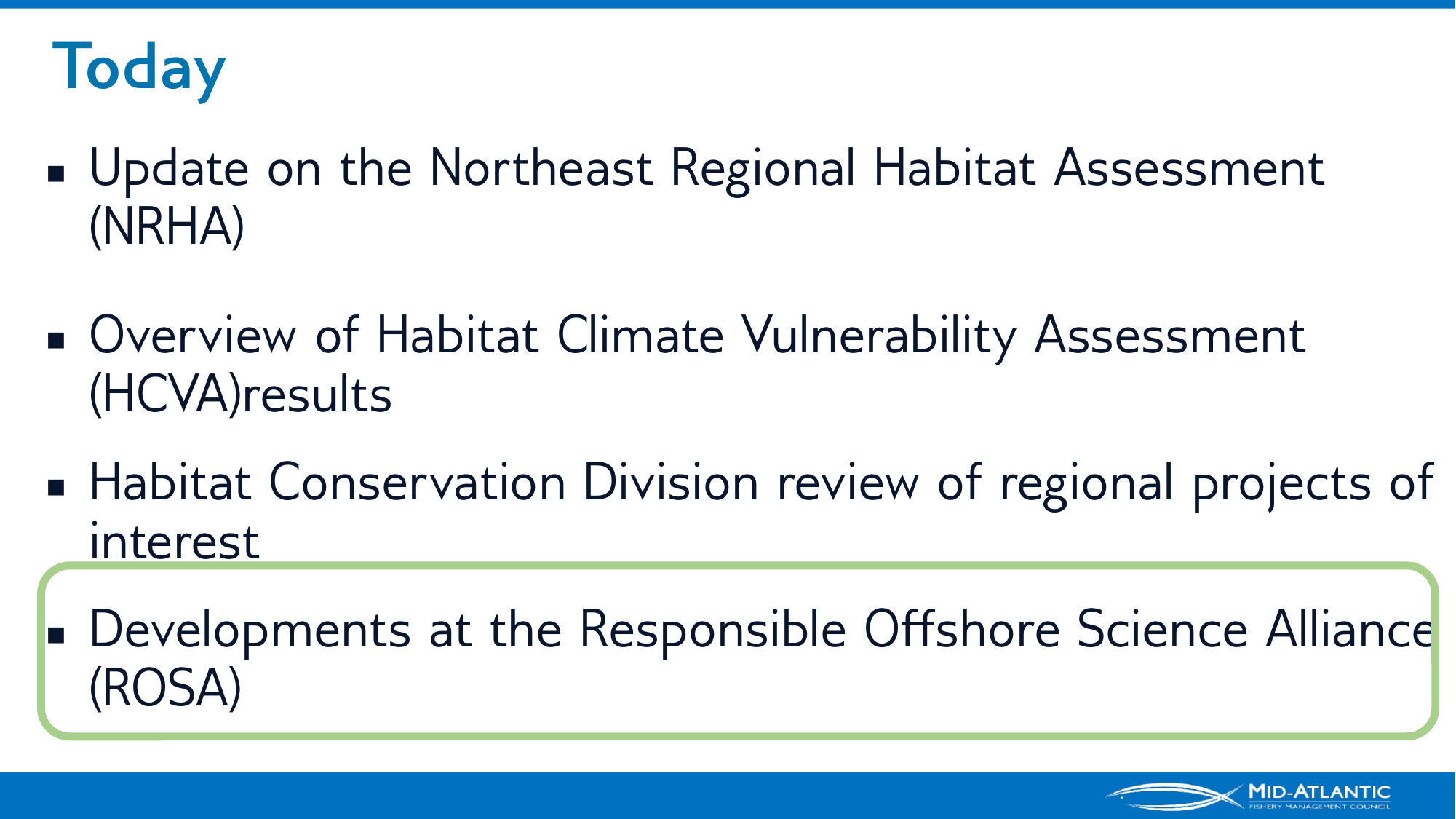

# Today
Update on the Northeast Regional Habitat Assessment (NRHA)

Overview of Habitat Climate Vulnerability Assessment (HCVA)results

Habitat Conservation Division review of regional projects of interest

Developments at the Responsible Offshore Science Alliance (ROSA)